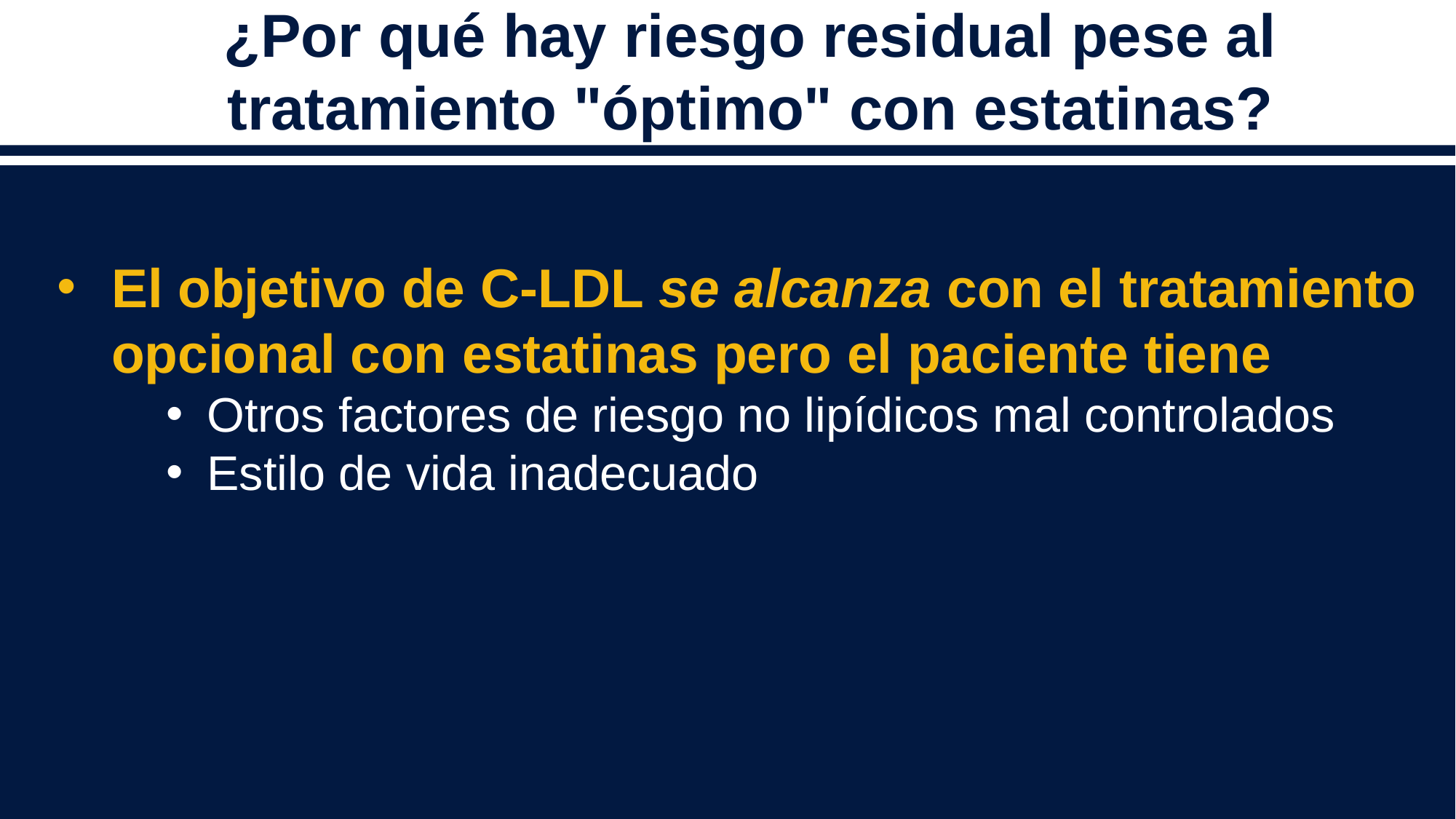

# ¿Por qué hay riesgo residual pese al tratamiento "óptimo" con estatinas?
El objetivo de C-LDL se alcanza con el tratamiento opcional con estatinas pero el paciente tiene
Otros factores de riesgo no lipídicos mal controlados
Estilo de vida inadecuado